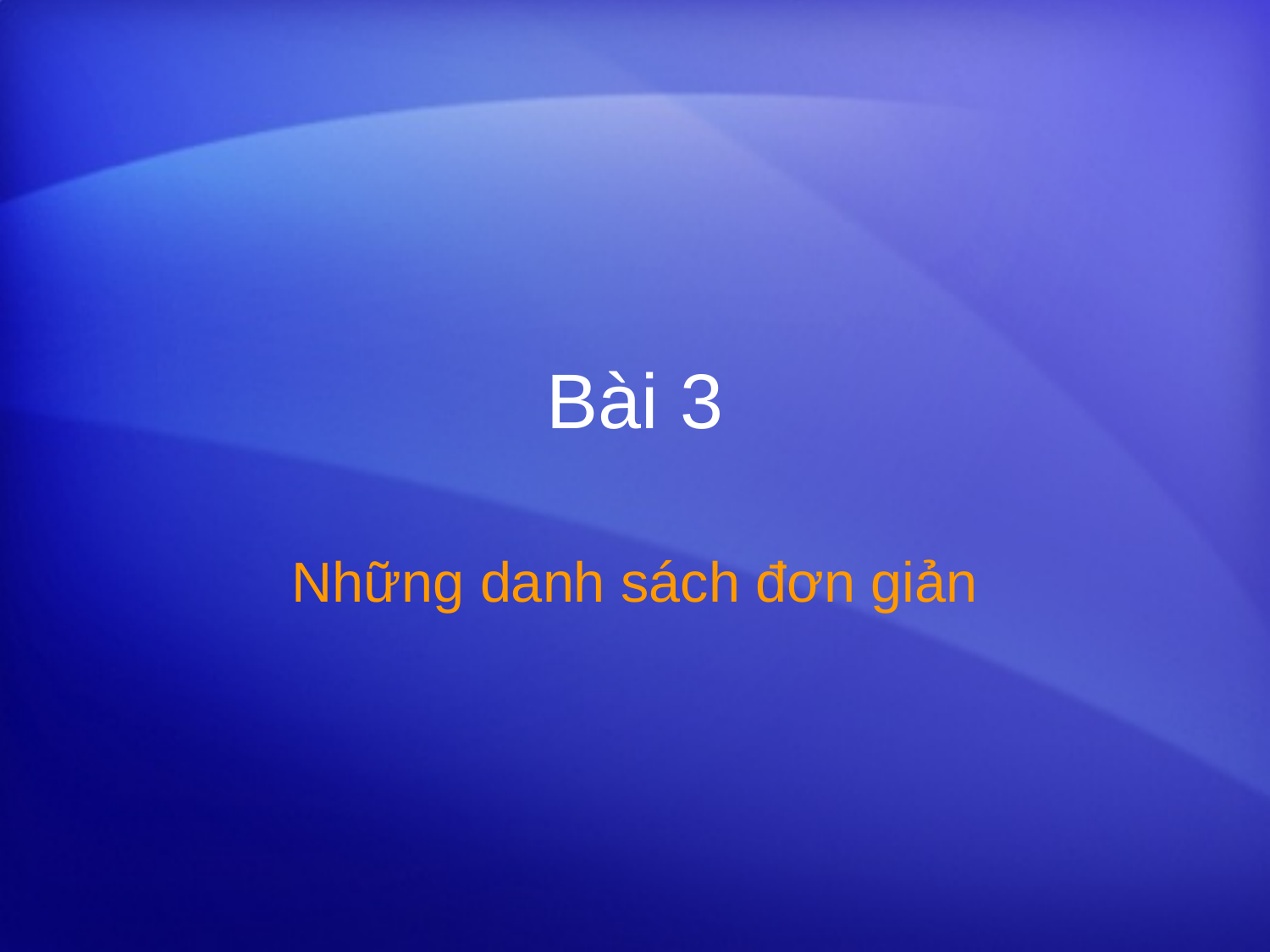

# Bài 3
Những danh sách đơn giản